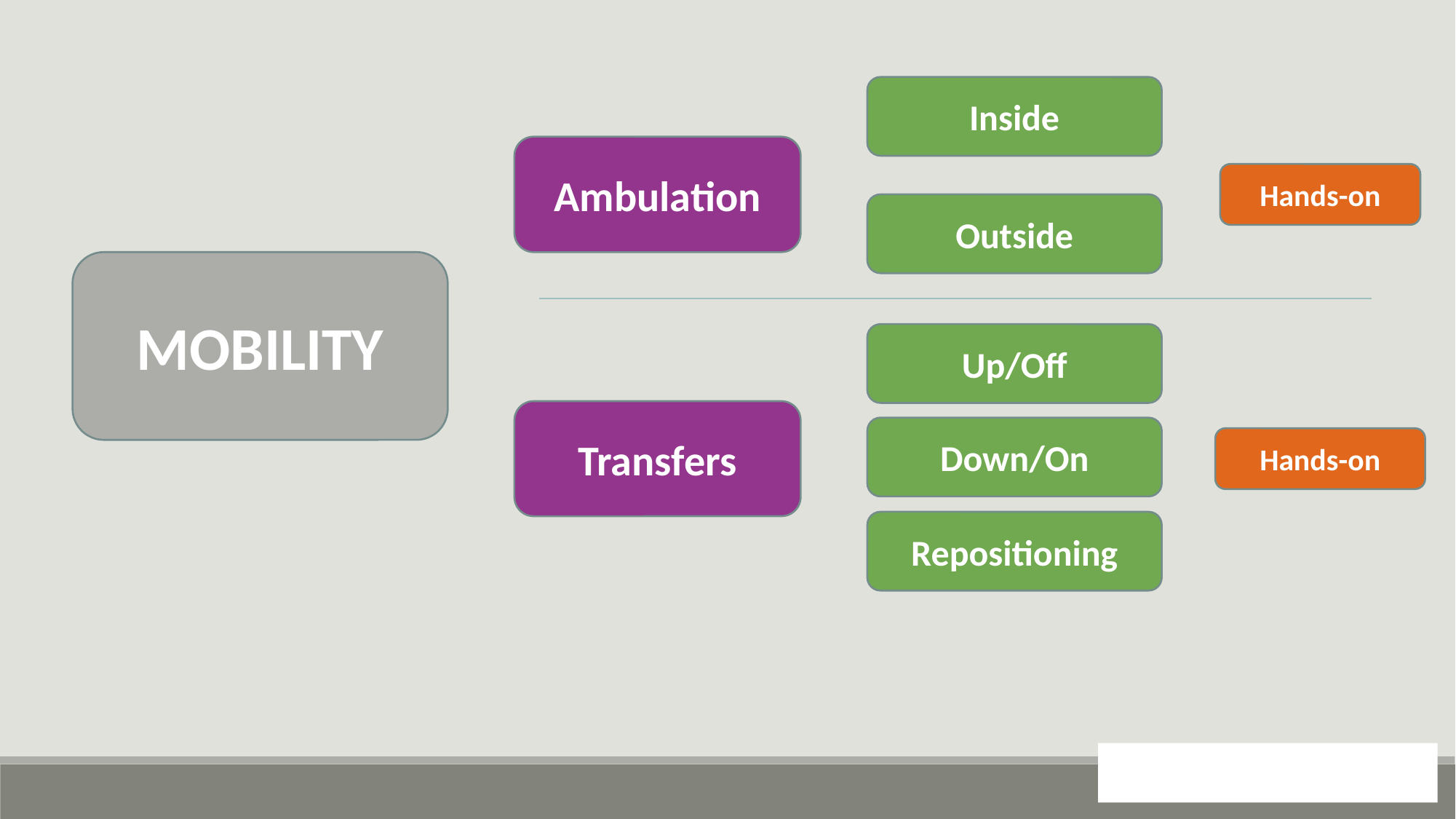

Inside
Ambulation
Hands-on
Outside
MOBILITY
Up/Off
Transfers
Down/On
Hands-on
Repositioning
37